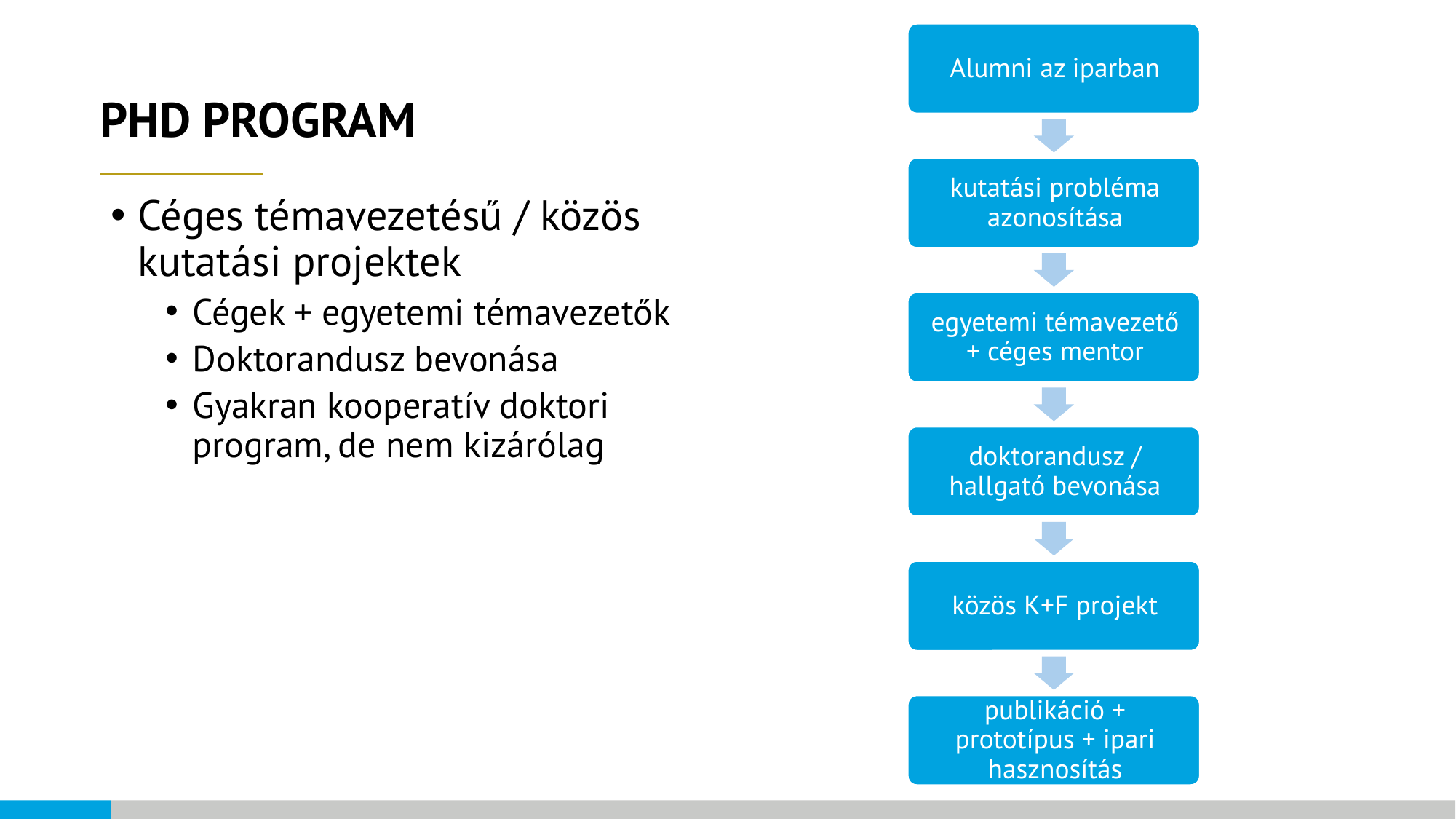

# PhD program
Alumni az iparban

kutatási probléma azonosítása

egyetemi témavezető + céges mentor

doktorandusz / hallgató bevonása

közös K+F projekt

publikáció + prototípus + ipari hasznosítás
Céges témavezetésű / közös kutatási projektek
Cégek + egyetemi témavezetők
Doktorandusz bevonása
Gyakran kooperatív doktori program, de nem kizárólag